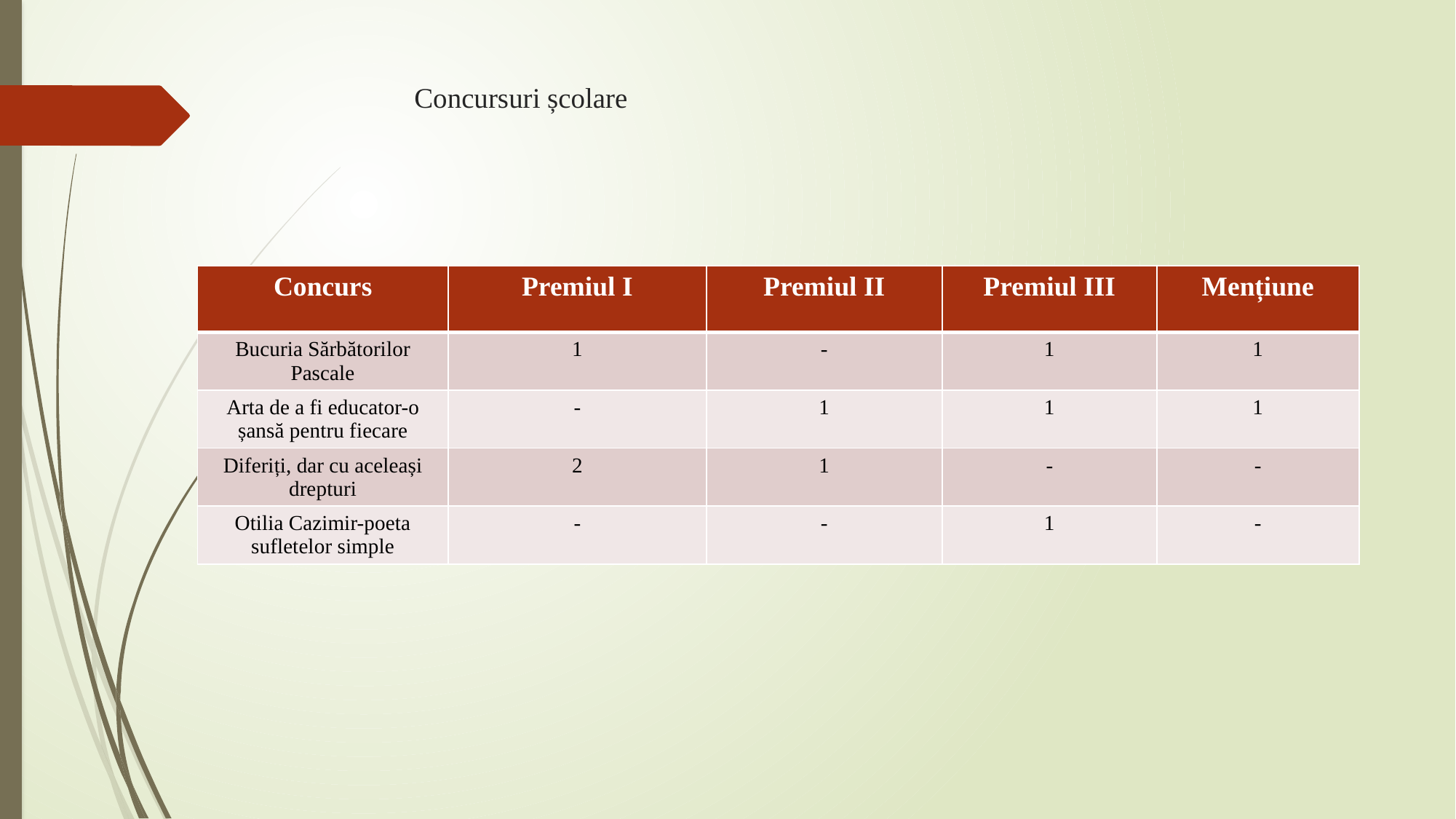

# Concursuri școlare
| Concurs | Premiul I | Premiul II | Premiul III | Mențiune |
| --- | --- | --- | --- | --- |
| Bucuria Sărbătorilor Pascale | 1 | - | 1 | 1 |
| Arta de a fi educator-o șansă pentru fiecare | - | 1 | 1 | 1 |
| Diferiți, dar cu aceleași drepturi | 2 | 1 | - | - |
| Otilia Cazimir-poeta sufletelor simple | - | - | 1 | - |